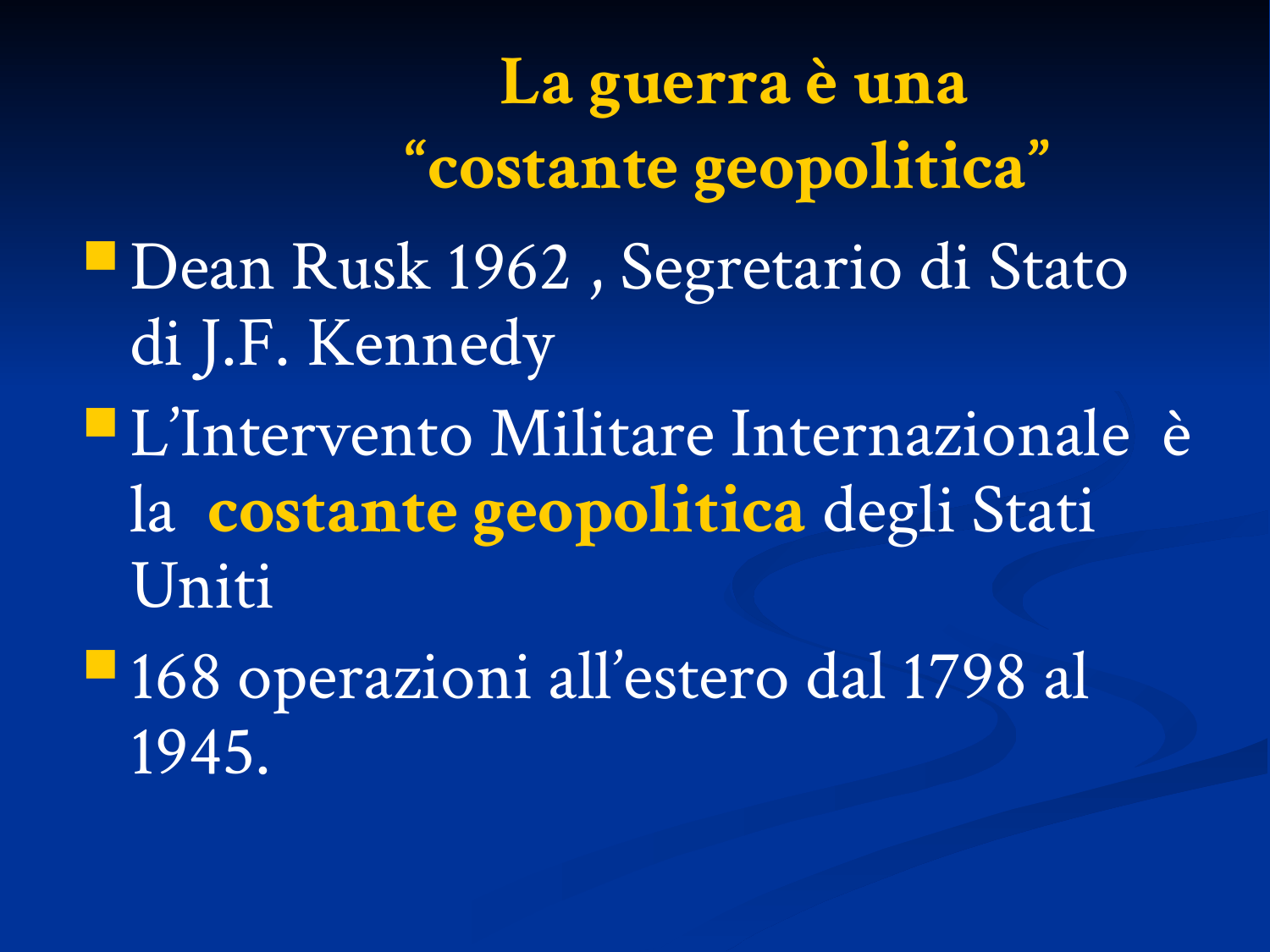

# La guerra è una “costante geopolitica”
Dean Rusk 1962 , Segretario di Stato di J.F. Kennedy
L’Intervento Militare Internazionale  è la  costante geopolitica degli Stati Uniti
168 operazioni all’estero dal 1798 al 1945.